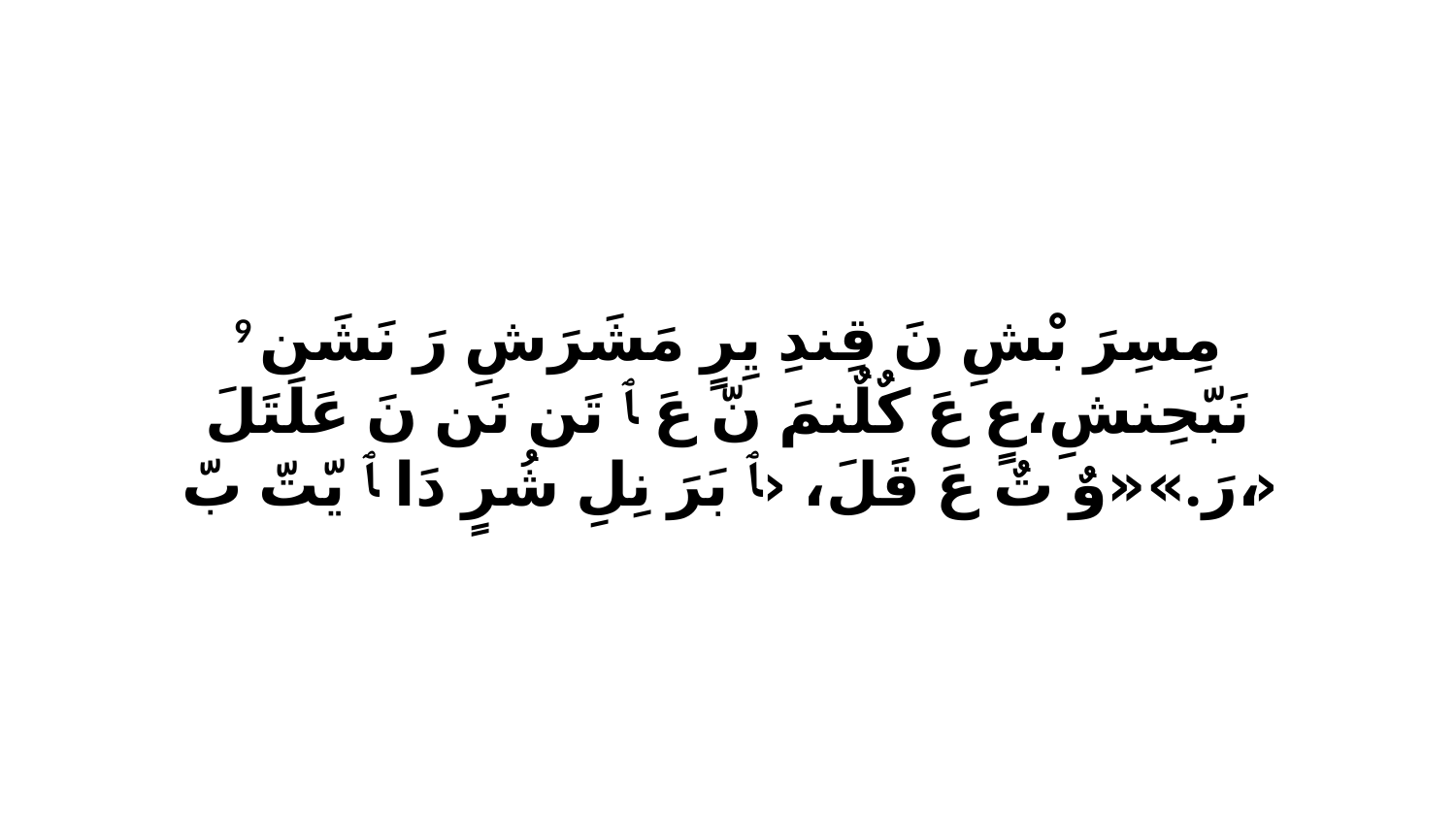

9 مِسِرَ بْشِ نَ قِندِ يِرٍ مَشَرَشِ رَ نَشَن نَبّحِنشِ،عٍ عَ كٌلٌنمَ نّ عَ ﭑ تَن نَن نَ عَلَتَلَ رَ.»«وٌ تٌ عَ قَلَ، ‹ﭑ بَرَ نِلِ شُرٍ دَا ﭑ يّتّ بّ،›